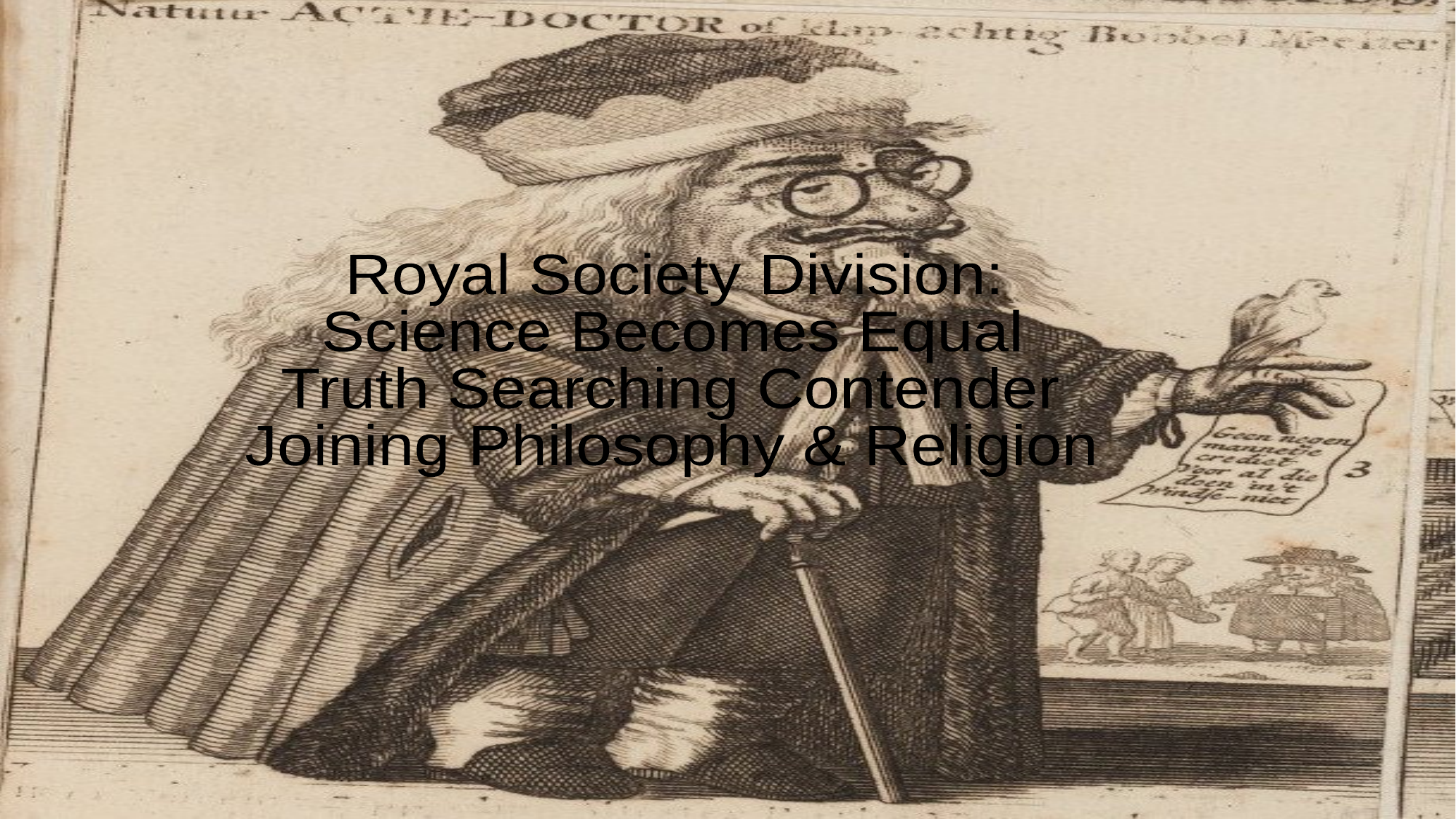

#
Royal Society Division:
Science Becomes Equal
Truth Searching Contender
Joining Philosophy & Religion